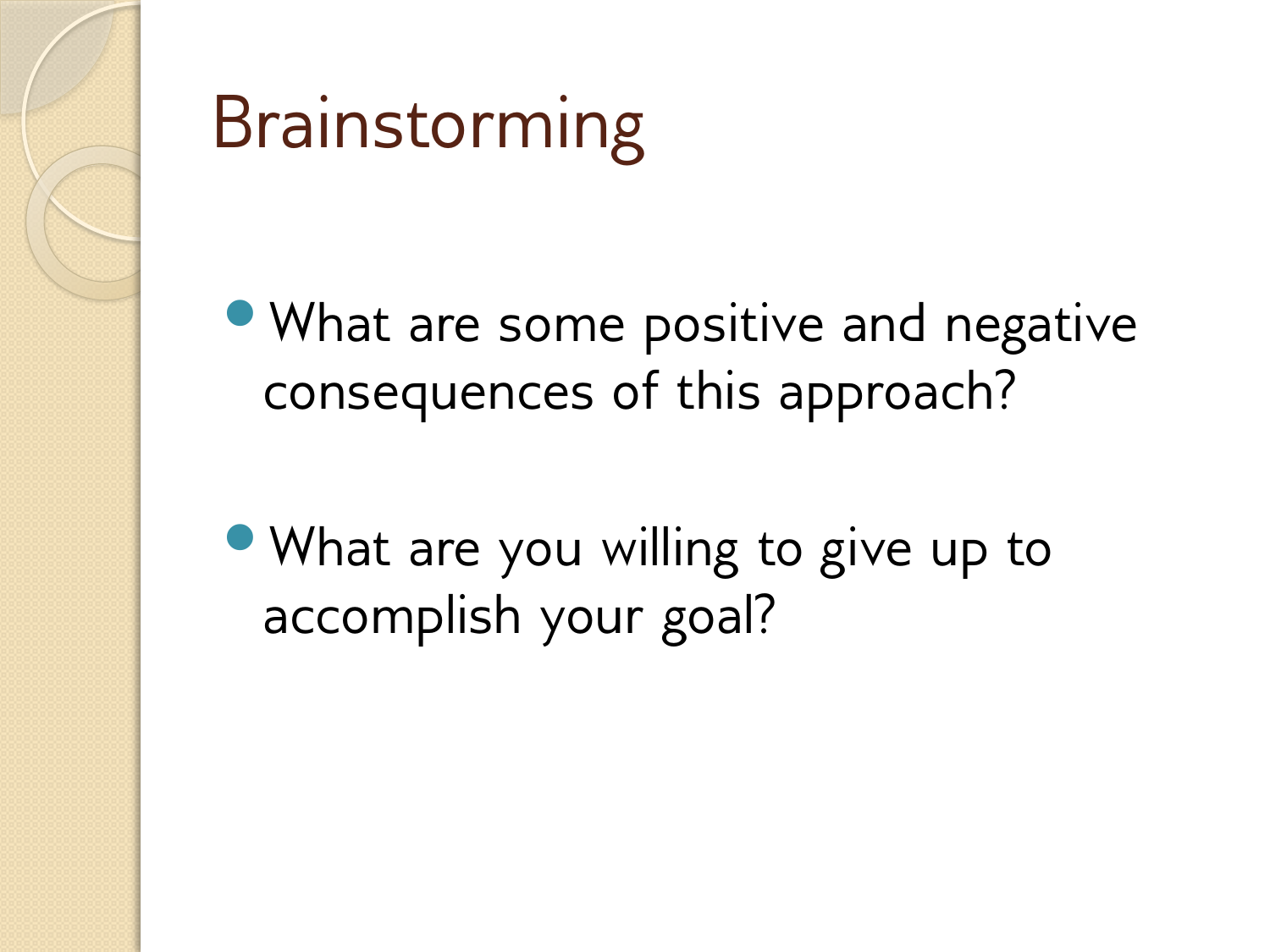

# Brainstorming

What are some positive and negative consequences of this approach?

What are you willing to give up to accomplish your goal?